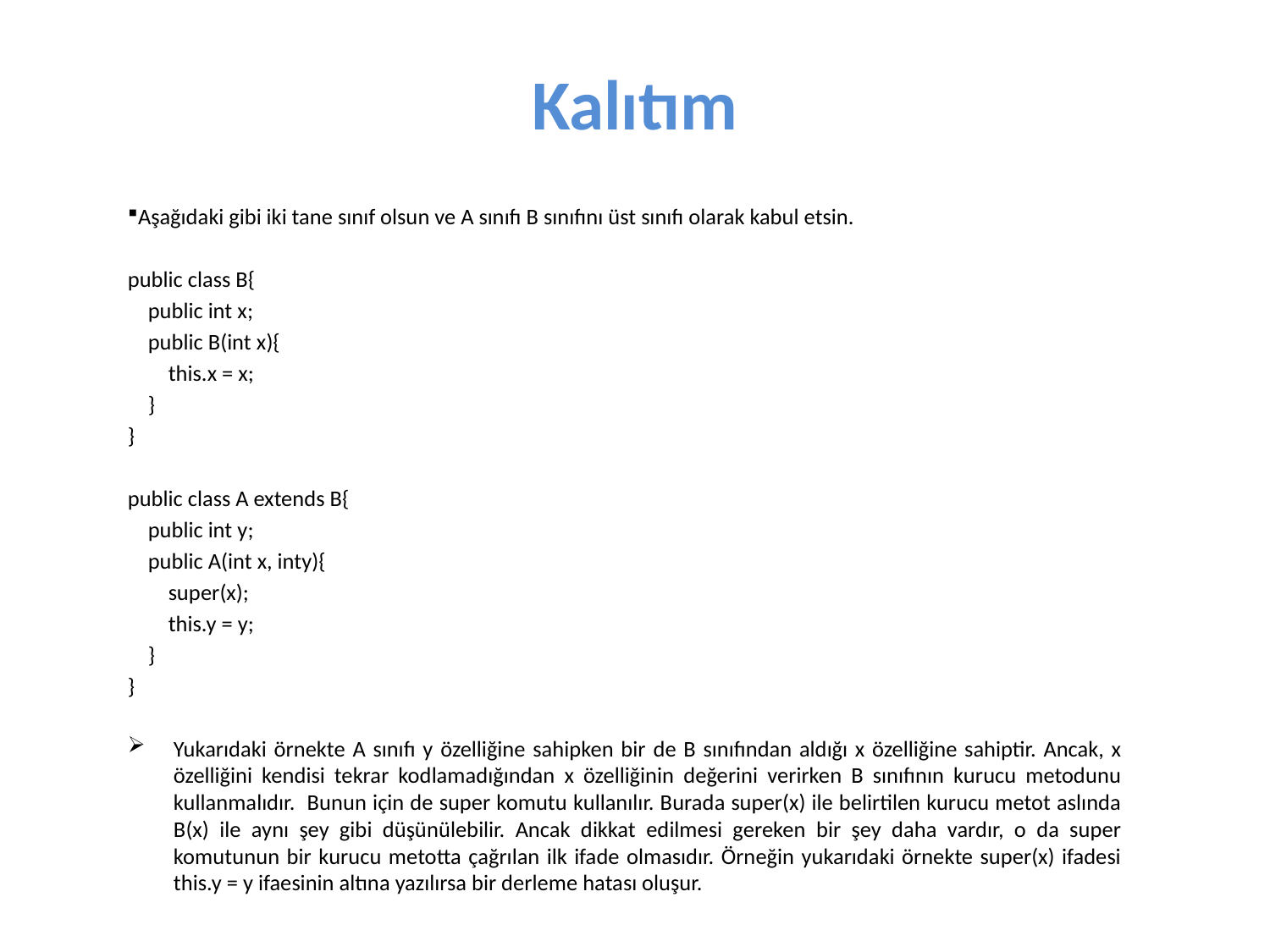

# Kalıtım
 Aşağıdaki gibi iki tane sınıf olsun ve A sınıfı B sınıfını üst sınıfı olarak kabul etsin.

public class B{
    public int x;
    public B(int x){
        this.x = x;
    }
}

public class A extends B{
    public int y;
    public A(int x, inty){
        super(x);
        this.y = y;
    }
}

Yukarıdaki örnekte A sınıfı y özelliğine sahipken bir de B sınıfından aldığı x özelliğine sahiptir. Ancak, x özelliğini kendisi tekrar kodlamadığından x özelliğinin değerini verirken B sınıfının kurucu metodunu kullanmalıdır.  Bunun için de super komutu kullanılır. Burada super(x) ile belirtilen kurucu metot aslında B(x) ile aynı şey gibi düşünülebilir. Ancak dikkat edilmesi gereken bir şey daha vardır, o da super komutunun bir kurucu metotta çağrılan ilk ifade olmasıdır. Örneğin yukarıdaki örnekte super(x) ifadesi this.y = y ifaesinin altına yazılırsa bir derleme hatası oluşur.